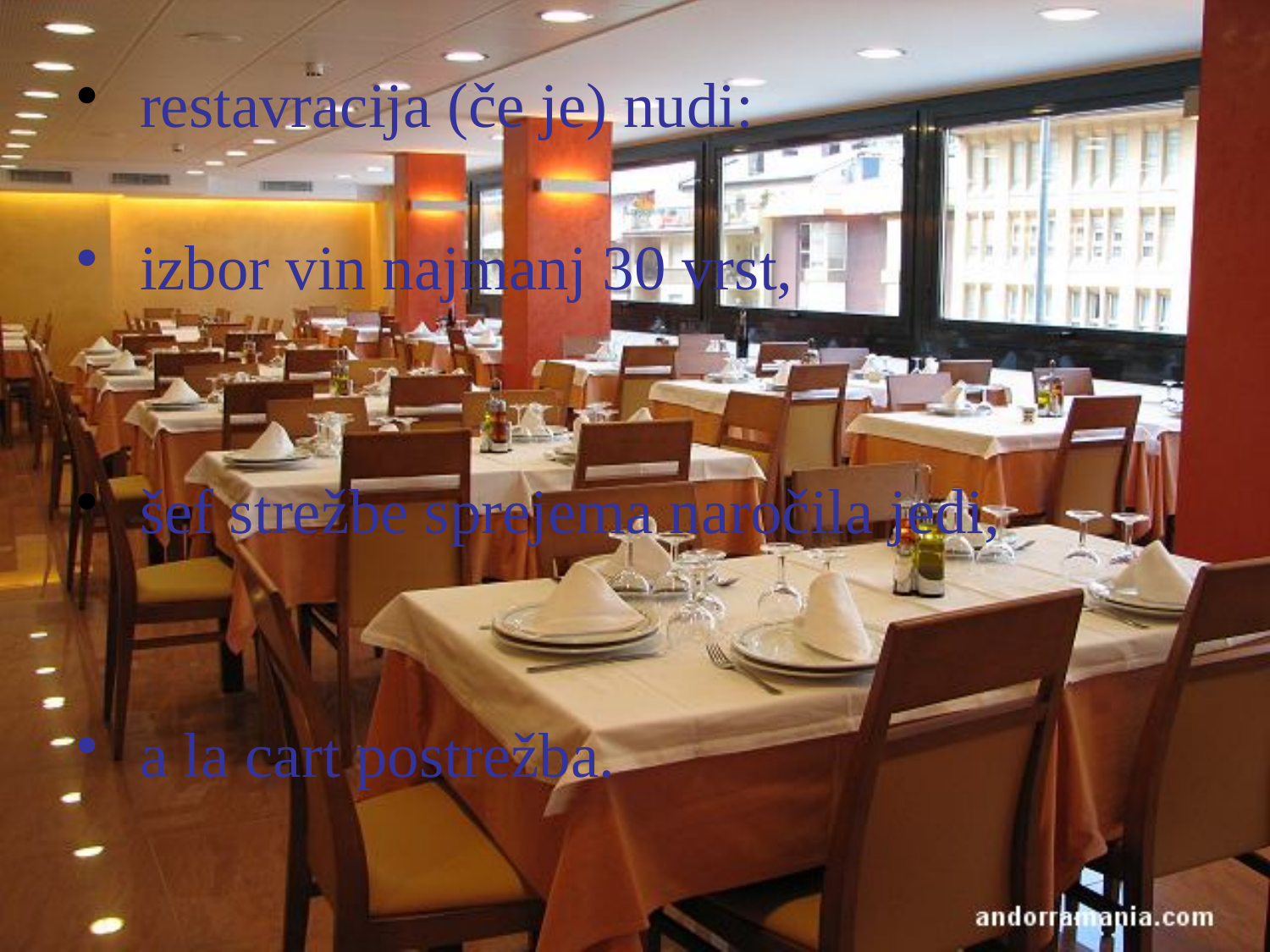

restavracija (če je) nudi:

 izbor vin najmanj 30 vrst,

 šef strežbe sprejema naročila jedi,

 a la cart postrežba.